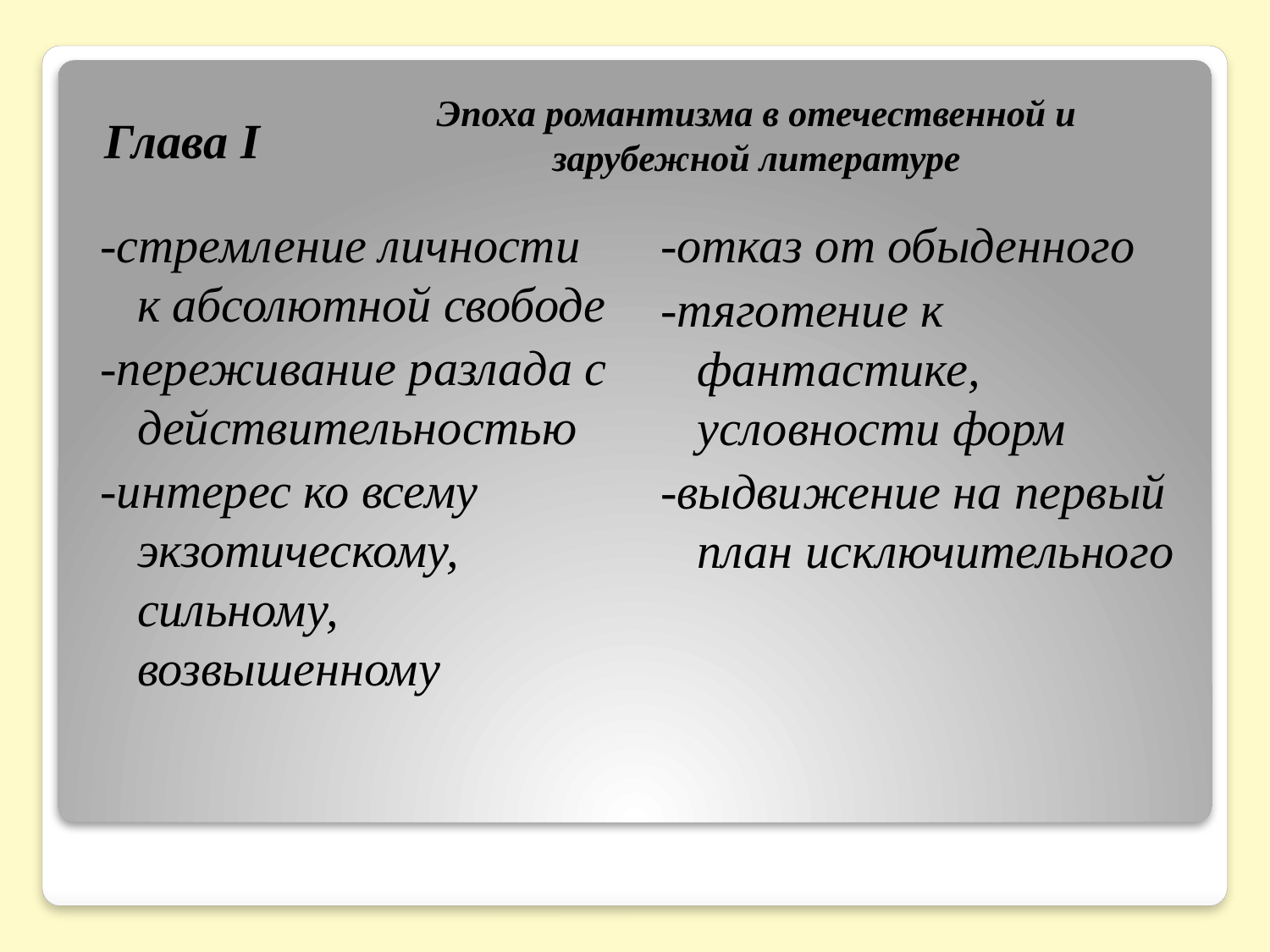

Эпоха романтизма в отечественной и зарубежной литературе
Глава I
-стремление личности к абсолютной свободе
-переживание разлада с действительностью
-интерес ко всему экзотическому, сильному, возвышенному
-отказ от обыденного
-тяготение к фантастике, условности форм
-выдвижение на первый план исключительного
#